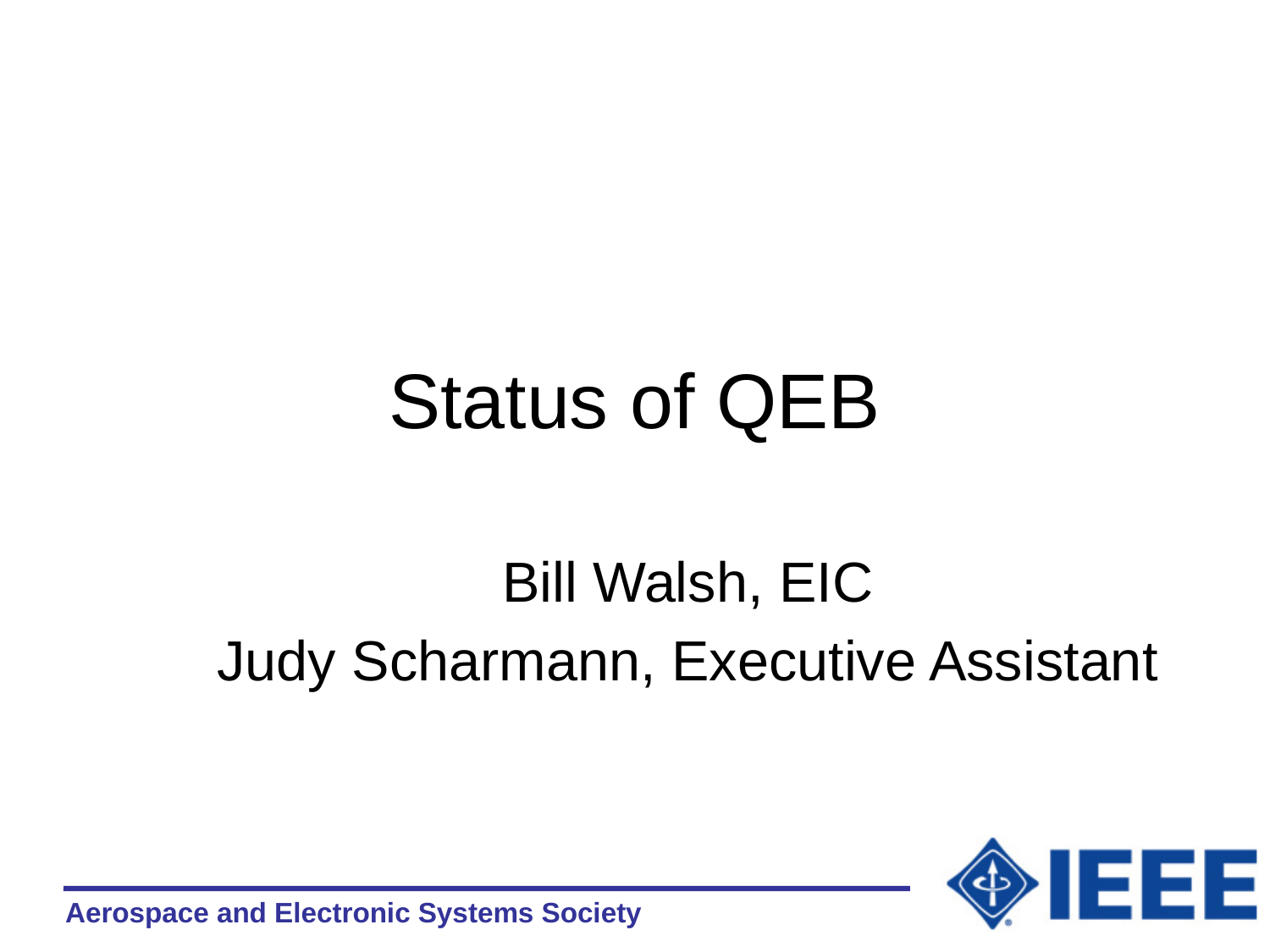

# Status of QEB
Bill Walsh, EIC
Judy Scharmann, Executive Assistant